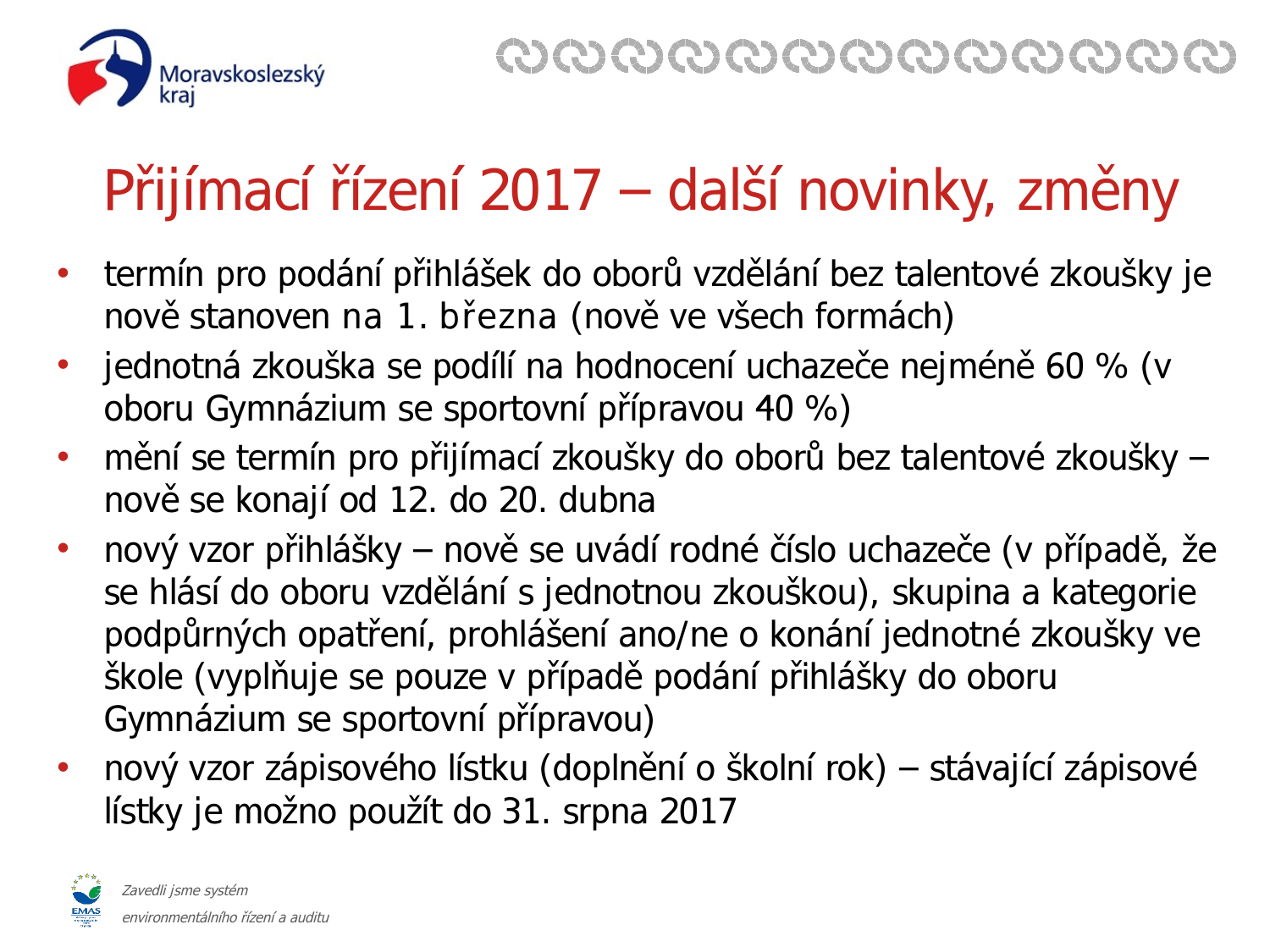

# Přijímací řízení 2017 – další novinky, změny
termín pro podání přihlášek do oborů vzdělání bez talentové zkoušky je nově stanoven na 1. března (nově ve všech formách)
jednotná zkouška se podílí na hodnocení uchazeče nejméně 60 % (v oboru Gymnázium se sportovní přípravou 40 %)
mění se termín pro přijímací zkoušky do oborů bez talentové zkoušky – nově se konají od 12. do 20. dubna
nový vzor přihlášky – nově se uvádí rodné číslo uchazeče (v případě, že se hlásí do oboru vzdělání s jednotnou zkouškou), skupina a kategorie podpůrných opatření, prohlášení ano/ne o konání jednotné zkoušky ve škole (vyplňuje se pouze v případě podání přihlášky do oboru Gymnázium se sportovní přípravou)
nový vzor zápisového lístku (doplnění o školní rok) – stávající zápisové lístky je možno použít do 31. srpna 2017